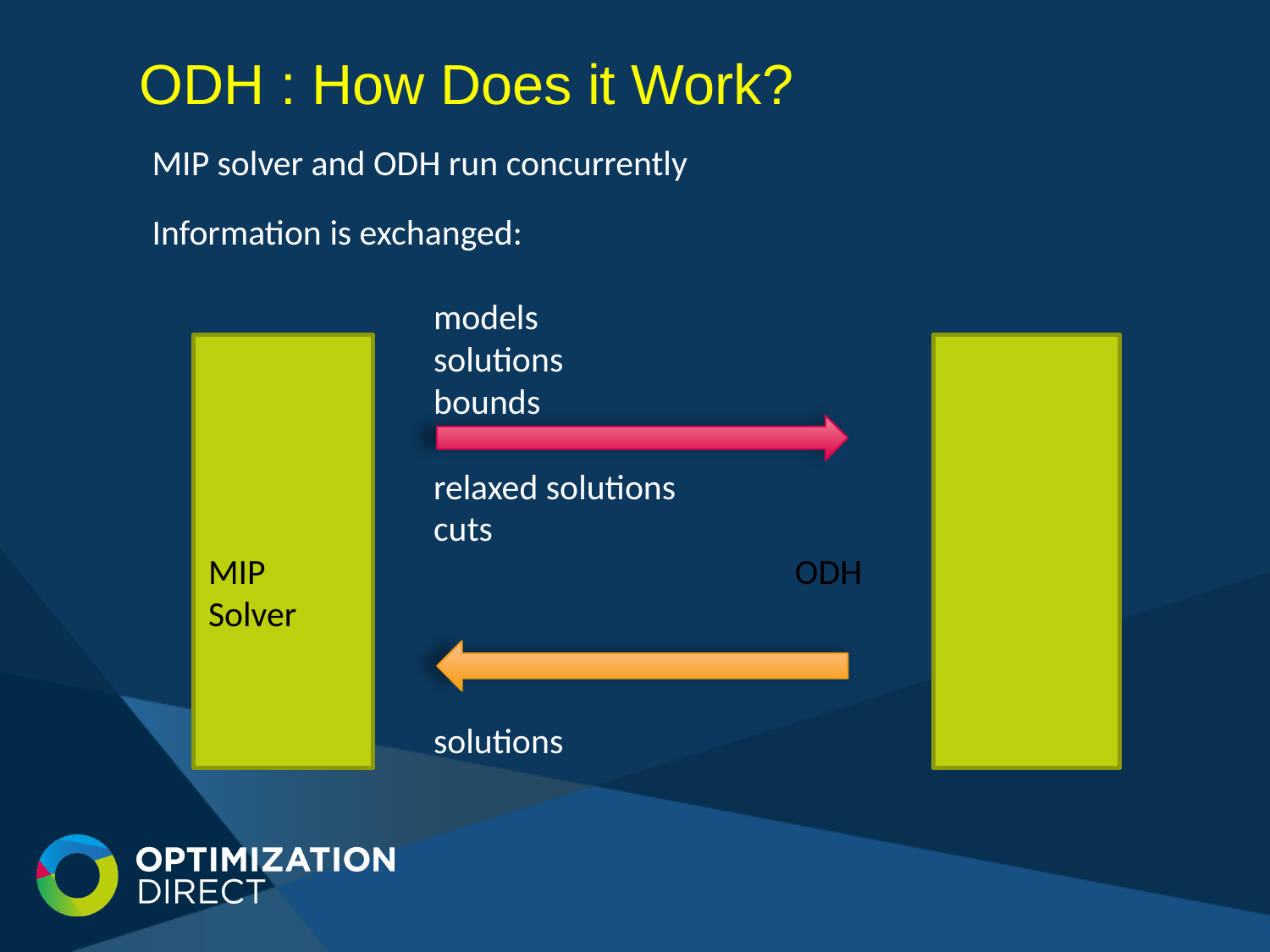

# ODH : How Does it Work?
MIP solver and ODH run concurrently
Information is exchanged:

                                   models
                                   solutions
                                   bounds

                                   relaxed solutions
                                   cuts
       MIP                                                  		       ODH
       Solver

                                   solutions